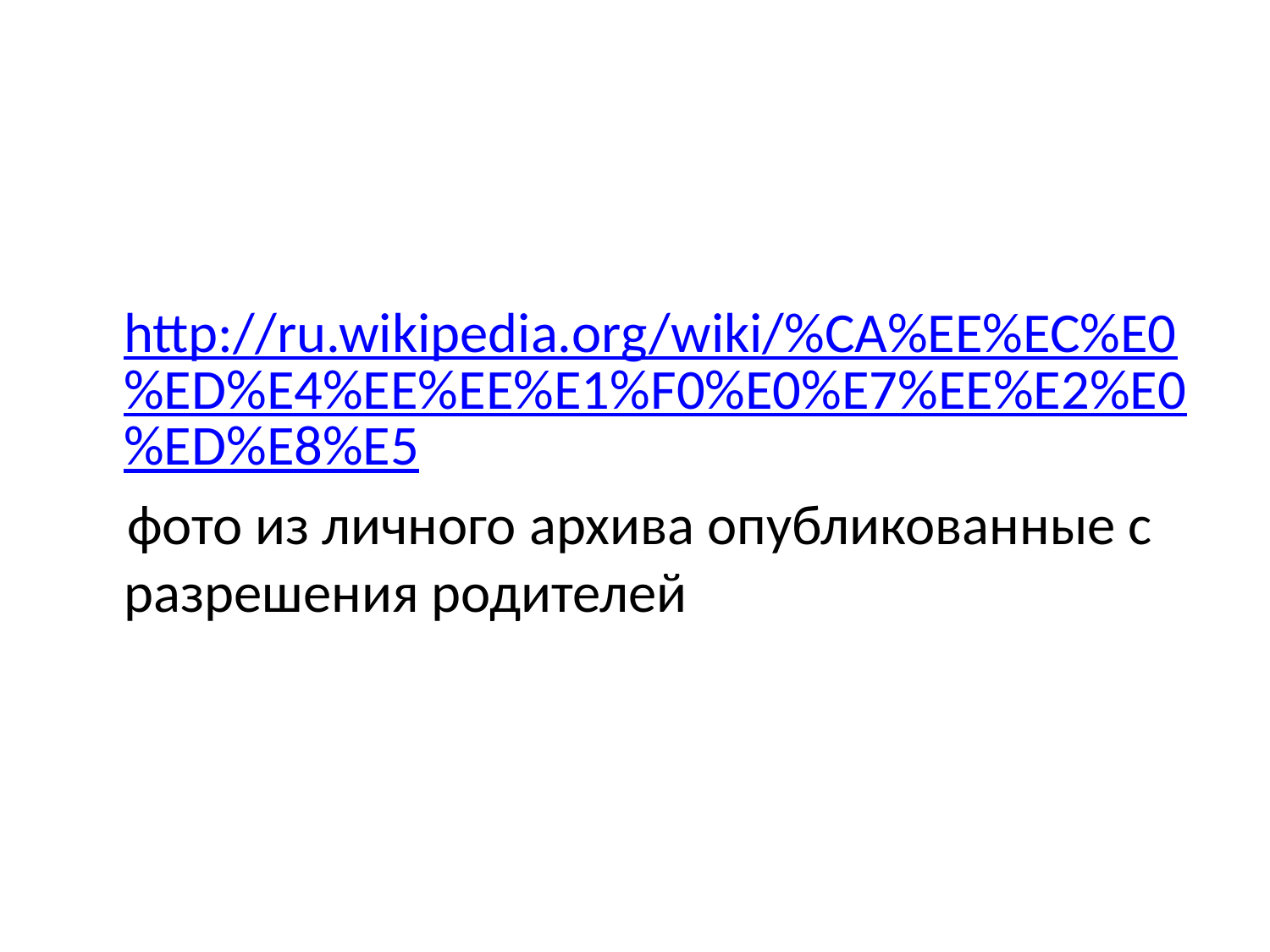

http://ru.wikipedia.org/wiki/%CA%EE%EC%E0%ED%E4%EE%EE%E1%F0%E0%E7%EE%E2%E0%ED%E8%E5
    фото из личного архива опубликованные с разрешения родителей